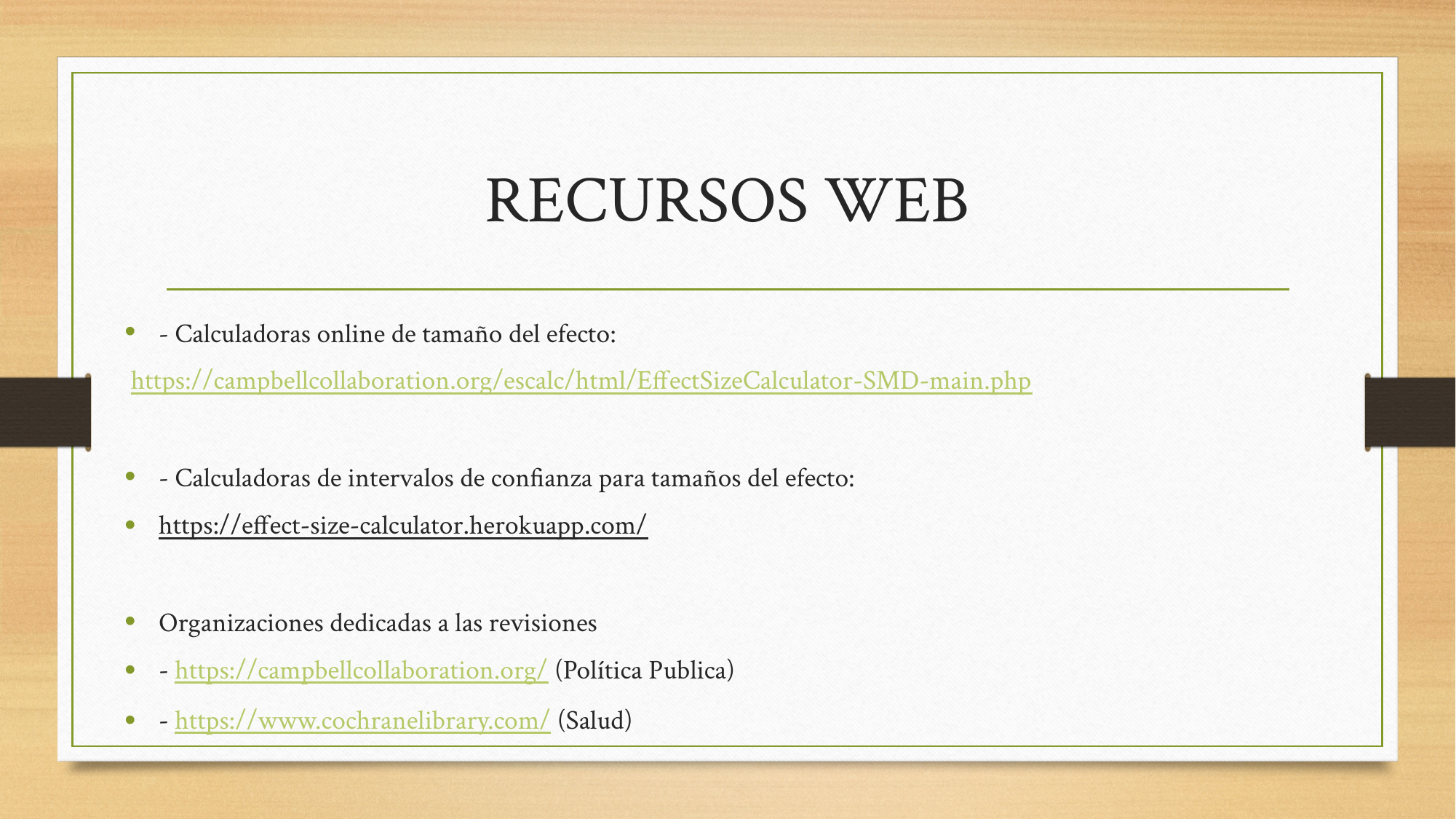

# RECURSOS WEB
- Calculadoras online de tamaño del efecto:
 https://campbellcollaboration.org/escalc/html/EffectSizeCalculator-SMD-main.php

- Calculadoras de intervalos de confianza para tamaños del efecto:
https://effect-size-calculator.herokuapp.com/

Organizaciones dedicadas a las revisiones
- https://campbellcollaboration.org/ (Política Publica)
- https://www.cochranelibrary.com/ (Salud)